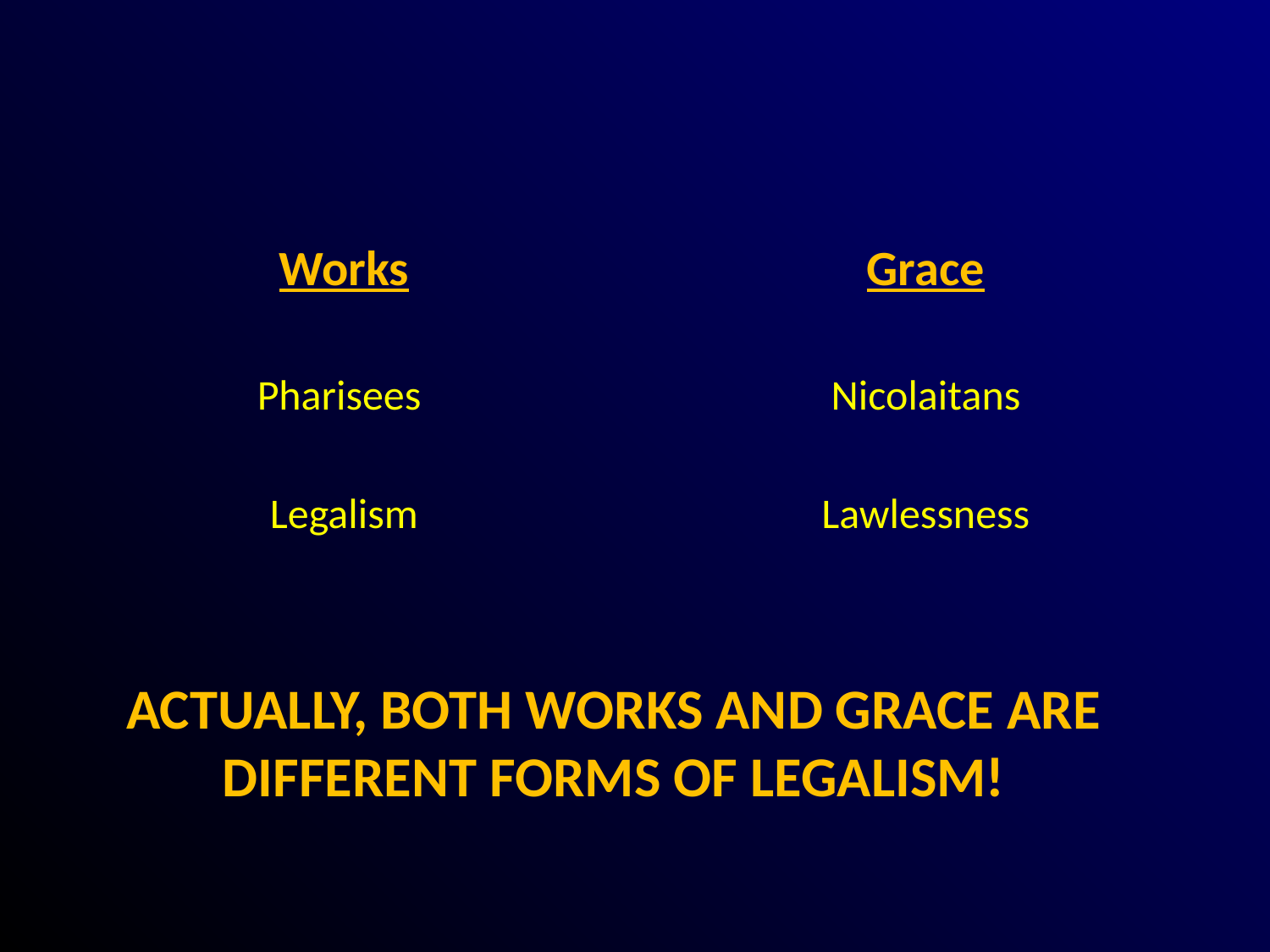

Works
Grace

Pharisees

Legalism

Nicolaitans

Lawlessness
# ACTUALLY, BOTH WORKS AND GRACE ARE DIFFERENT FORMS OF LEGALISM!